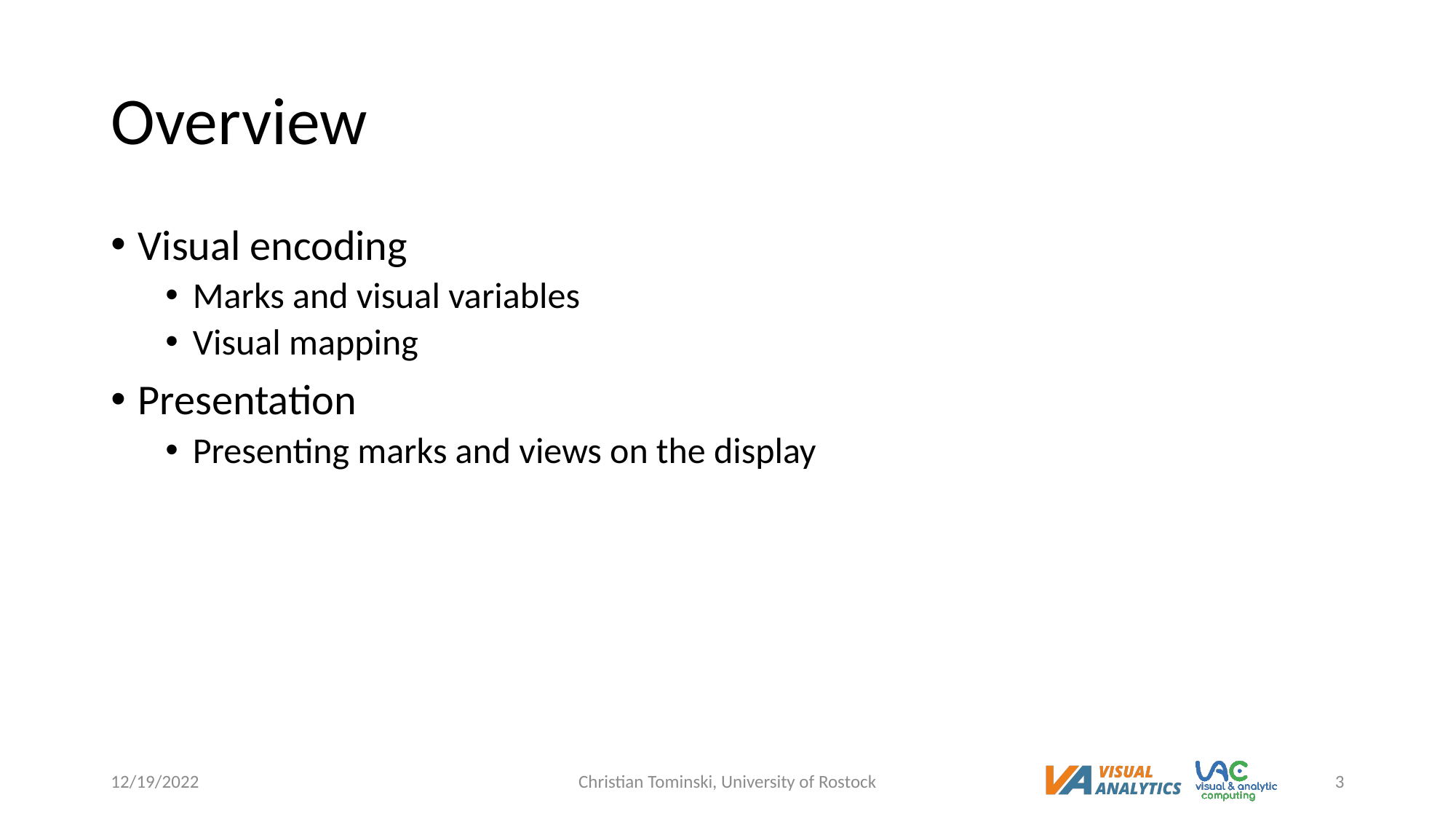

# Overview
Visual encoding
Marks and visual variables
Visual mapping
Presentation
Presenting marks and views on the display
12/19/2022
Christian Tominski, University of Rostock
3